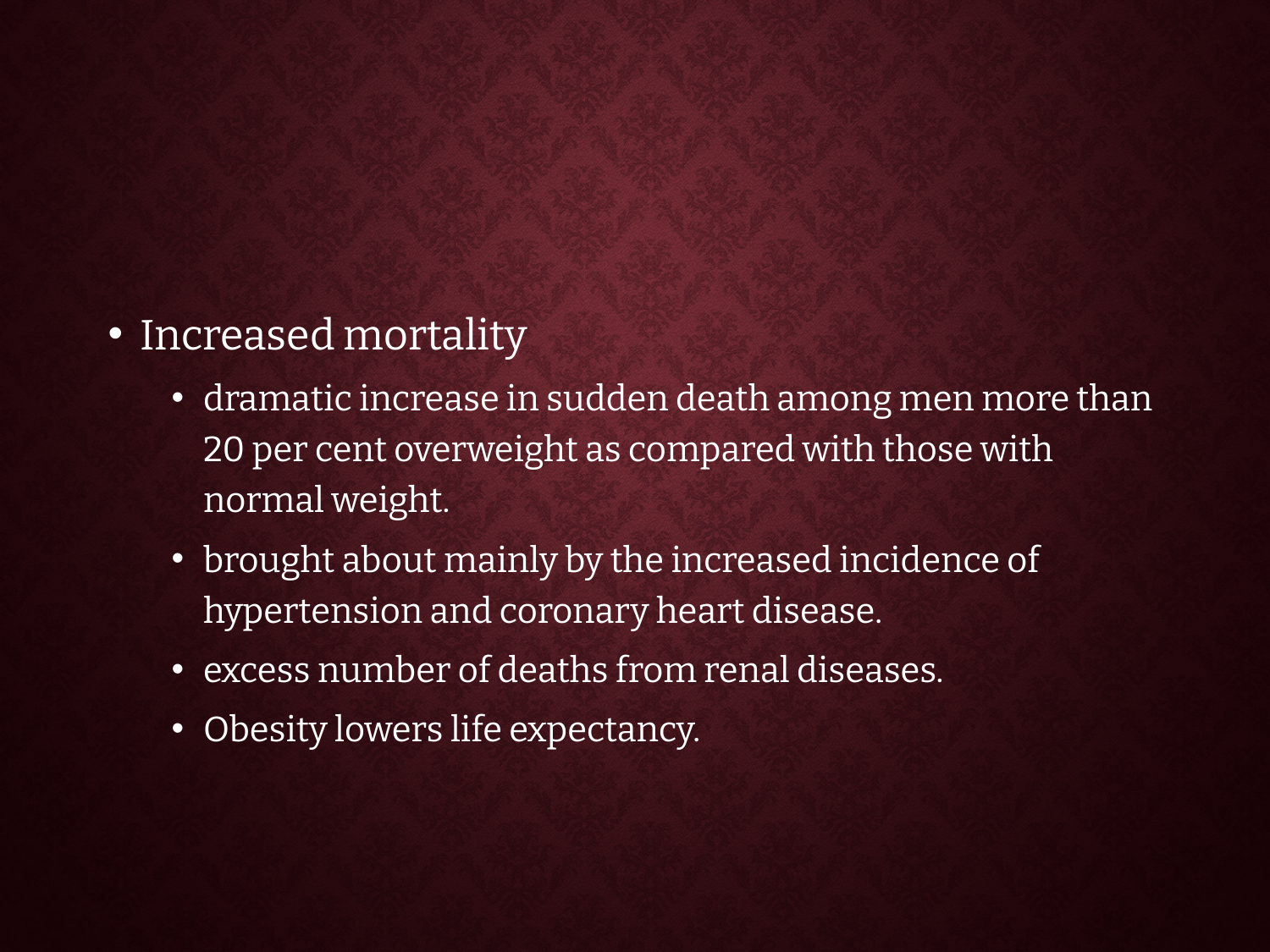

#
Increased mortality
dramatic increase in sudden death among men more than 20 per cent overweight as compared with those with normal weight.
brought about mainly by the increased incidence of hypertension and coronary heart disease.
excess number of deaths from renal diseases.
Obesity lowers life expectancy.